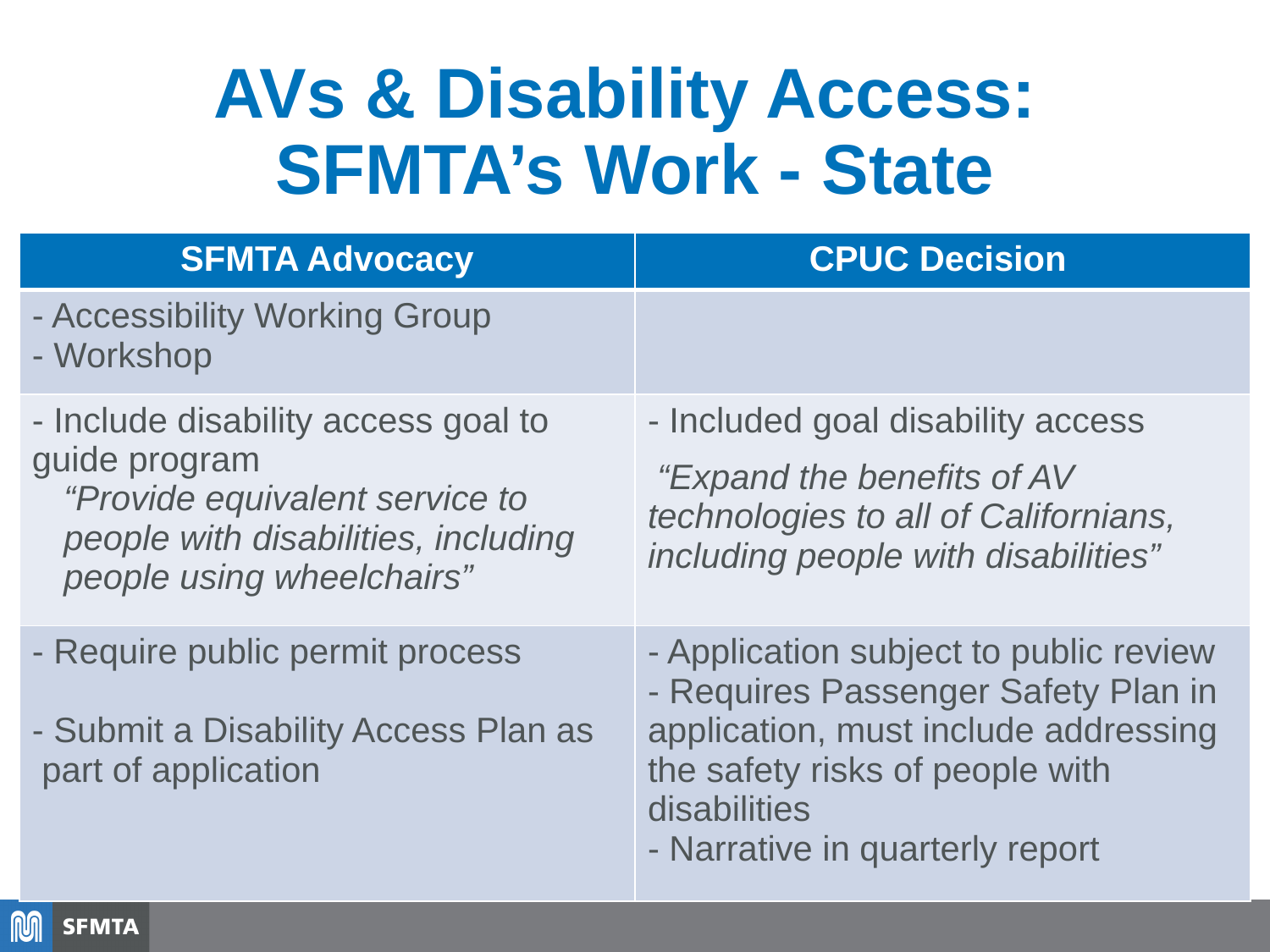

# AVs & Disability Access: SFMTA’s Work - State
| SFMTA Advocacy | CPUC Decision |
| --- | --- |
| - Accessibility Working Group - Workshop |  |
| - Include disability access goal to guide program “Provide equivalent service to people with disabilities, including people using wheelchairs” | - Included goal disability access “Expand the benefits of AV technologies to all of Californians, including people with disabilities” |
| - Require public permit process - Submit a Disability Access Plan as part of application | - Application subject to public review - Requires Passenger Safety Plan in application, must include addressing the safety risks of people with disabilities - Narrative in quarterly report |